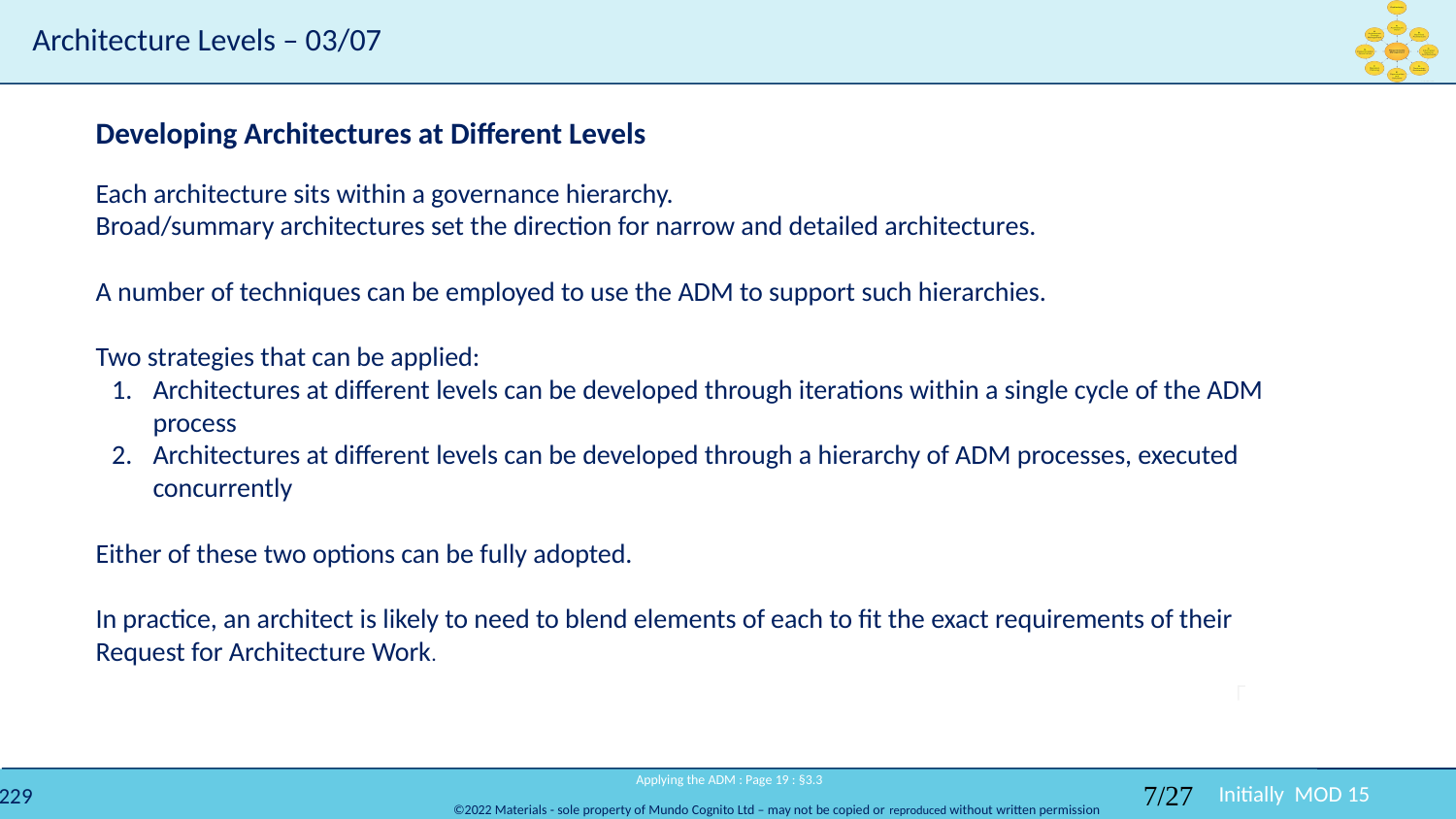

# Architecture Levels – 03/07
Developing Architectures at Different Levels

Each architecture sits within a governance hierarchy.
Broad/summary architectures set the direction for narrow and detailed architectures.

A number of techniques can be employed to use the ADM to support such hierarchies.

Two strategies that can be applied:
Architectures at different levels can be developed through iterations within a single cycle of the ADM process
Architectures at different levels can be developed through a hierarchy of ADM processes, executed concurrently

Either of these two options can be fully adopted.

In practice, an architect is likely to need to blend elements of each to fit the exact requirements of their Request for Architecture Work.
 Applying the ADM : Page 19 : §3.3
7/27
Initially  MOD 15